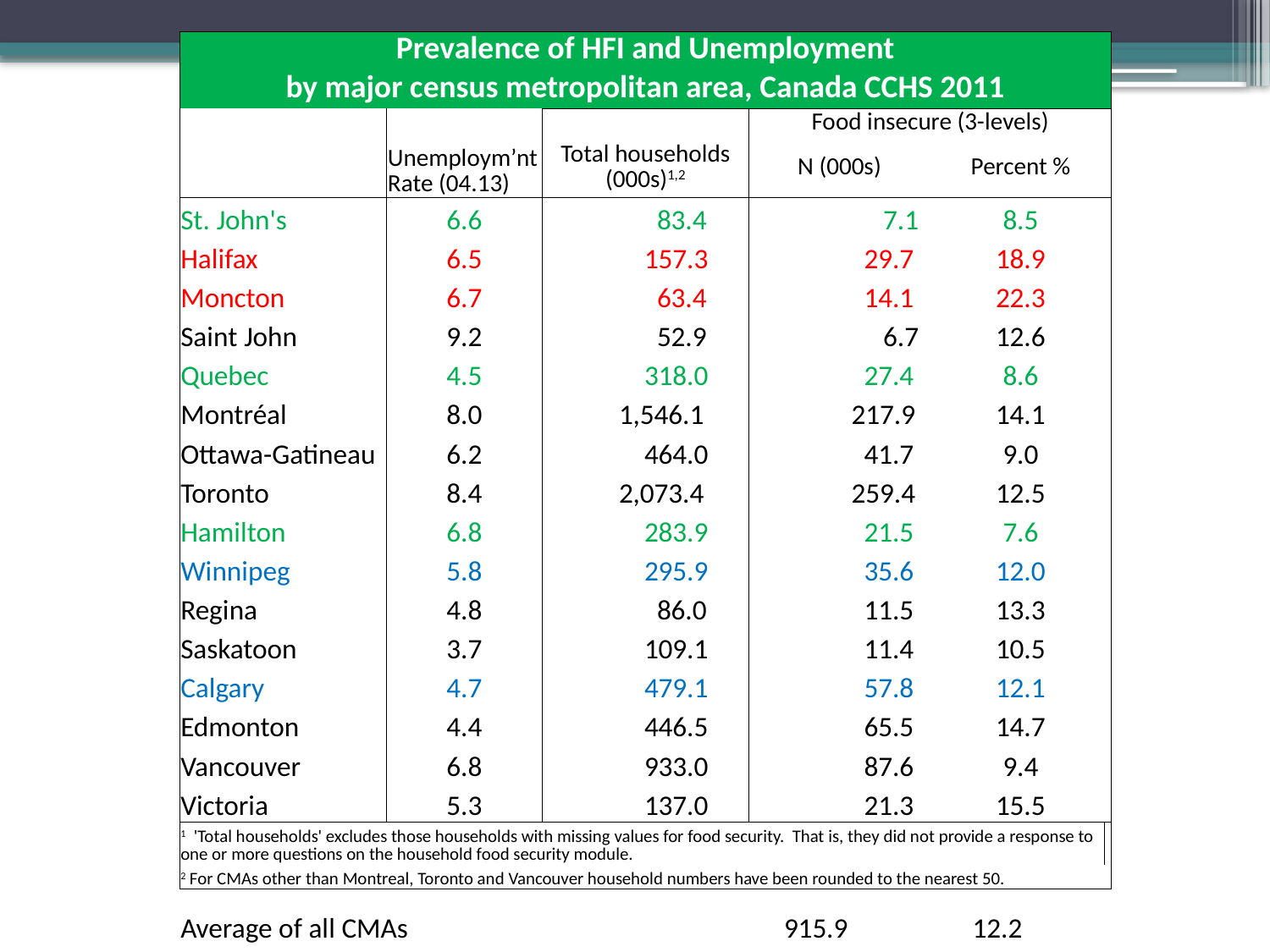

| Prevalence of HFI and Unemployment |  |  |  |  |  |  |  |  |
| --- | --- | --- | --- | --- | --- | --- | --- | --- |
| by major census metropolitan area, Canada CCHS 2011 |  |  |  |  |  |  |  |  |
|  |  |  |  |  | Food insecure (3-levels) |  |  |  |
|  | Unemploym’nt Rate (04.13) |  | Total households (000s)1,2 |  | N (000s) |  | Percent % |  |
| St. John's | 6.6 |  | 83.4 |  | 7.1 |  | 8.5 |  |
| Halifax | 6.5 |  | 157.3 |  | 29.7 |  | 18.9 |  |
| Moncton | 6.7 |  | 63.4 |  | 14.1 |  | 22.3 |  |
| Saint John | 9.2 |  | 52.9 |  | 6.7 |  | 12.6 |  |
| Quebec | 4.5 |  | 318.0 |  | 27.4 |  | 8.6 |  |
| Montréal | 8.0 |  | 1,546.1 |  | 217.9 |  | 14.1 |  |
| Ottawa-Gatineau | 6.2 |  | 464.0 |  | 41.7 |  | 9.0 |  |
| Toronto | 8.4 |  | 2,073.4 |  | 259.4 |  | 12.5 |  |
| Hamilton | 6.8 |  | 283.9 |  | 21.5 |  | 7.6 |  |
| Winnipeg | 5.8 |  | 295.9 |  | 35.6 |  | 12.0 |  |
| Regina | 4.8 |  | 86.0 |  | 11.5 |  | 13.3 |  |
| Saskatoon | 3.7 |  | 109.1 |  | 11.4 |  | 10.5 |  |
| Calgary | 4.7 |  | 479.1 |  | 57.8 |  | 12.1 |  |
| Edmonton | 4.4 |  | 446.5 |  | 65.5 |  | 14.7 |  |
| Vancouver | 6.8 |  | 933.0 |  | 87.6 |  | 9.4 |  |
| Victoria | 5.3 |  | 137.0 |  | 21.3 |  | 15.5 |  |
| 1 'Total households' excludes those households with missing values for food security. That is, they did not provide a response to one or more questions on the household food security module. |  |  |  |  |  |  |  |  |
| 2 For CMAs other than Montreal, Toronto and Vancouver household numbers have been rounded to the nearest 50. |  |  |  |  |  |  |  |  |
|  |  |  |  |  |  |  |  |  |
| Average of all CMAs |  |  |  | 915.9 |  | 12.2 |  |  |